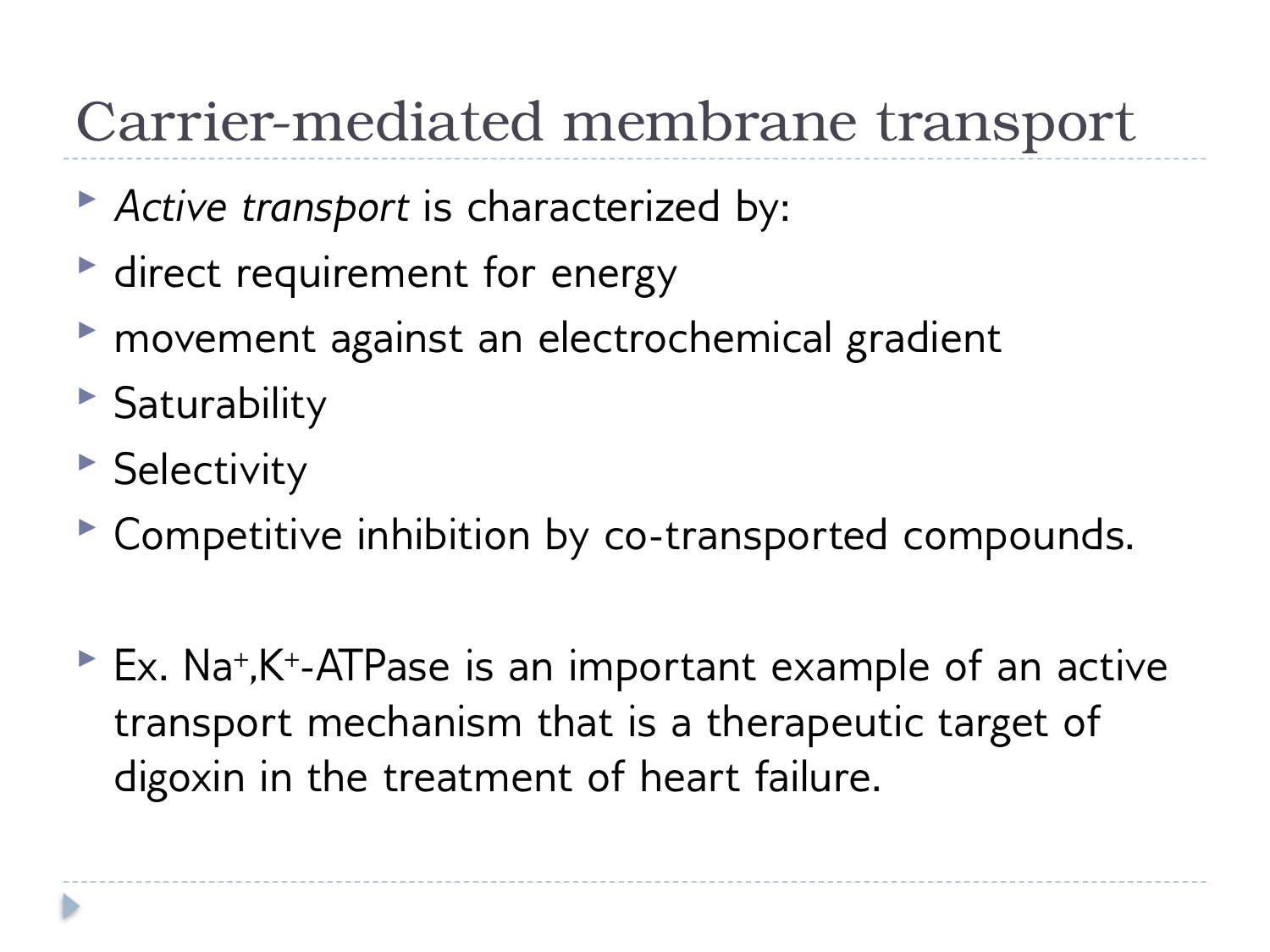

# Carrier-mediated membrane transport
Active transport is characterized by:
direct requirement for energy
movement against an electrochemical gradient
Saturability
Selectivity
Competitive inhibition by co-transported compounds.

Ex. Na+,K+-ATPase is an important example of an active transport mechanism that is a therapeutic target of digoxin in the treatment of heart failure.